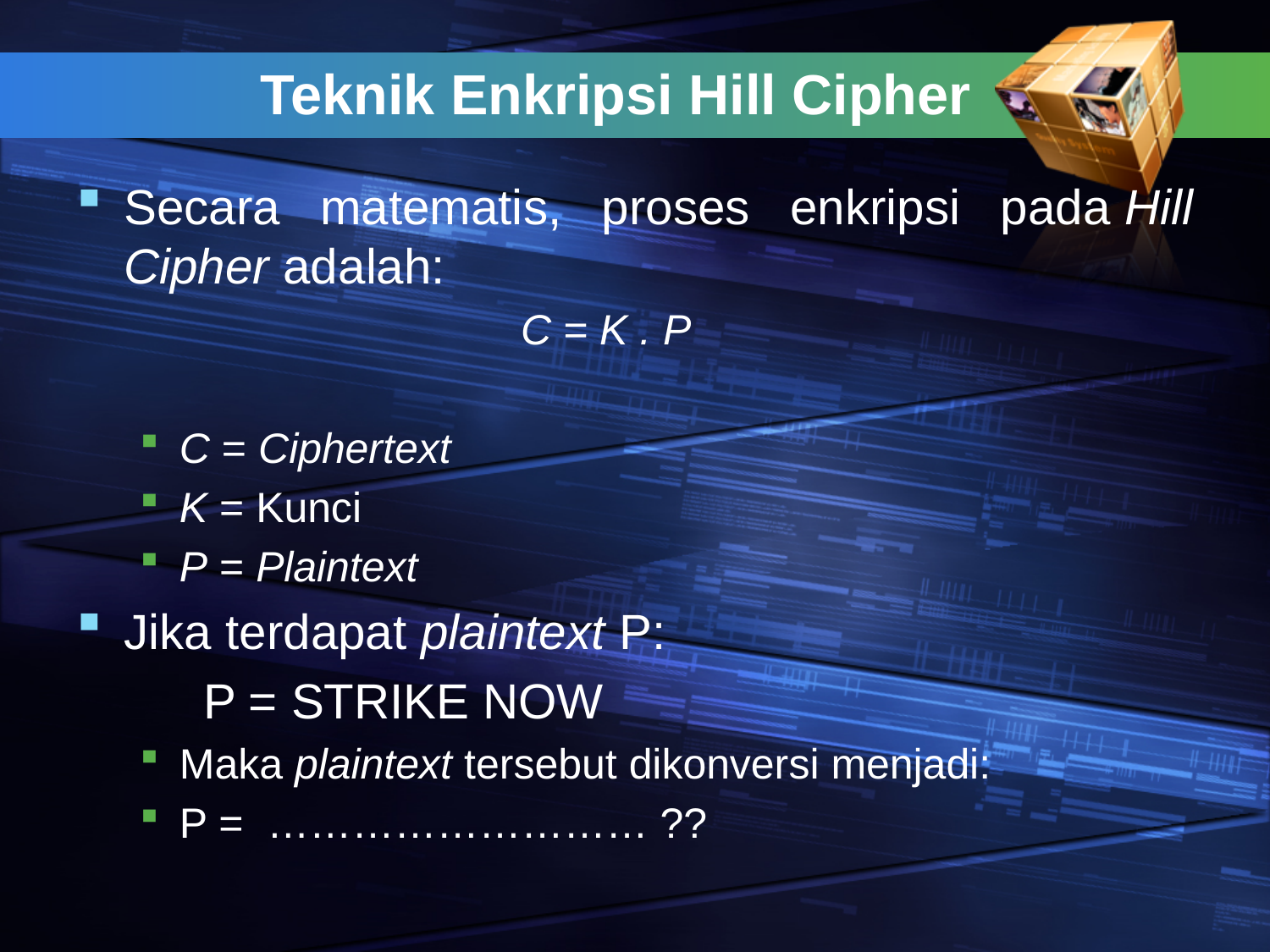

# Teknik Enkripsi Hill Cipher
Secara matematis, proses enkripsi pada Hill Cipher adalah:
			C = K . P

C = Ciphertext
K = Kunci
P = Plaintext
Jika terdapat plaintext P:
	P = STRIKE NOW
Maka plaintext tersebut dikonversi menjadi:
P =  ……………………… ??